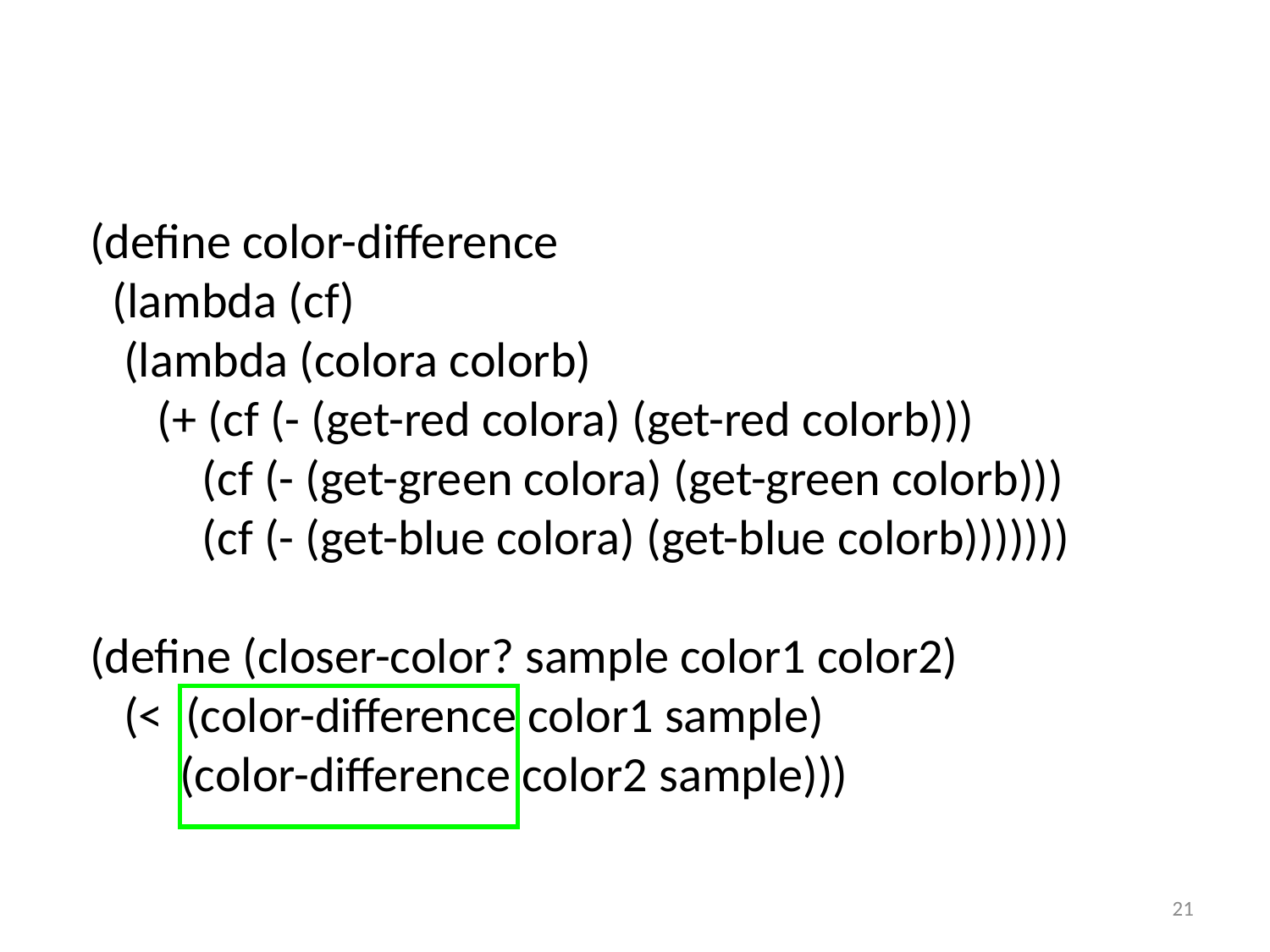

(define color-difference
  (lambda (cf)
   (lambda (colora colorb)
      (+ (cf (- (get-red colora) (get-red colorb)))
          (cf (- (get-green colora) (get-green colorb)))
          (cf (- (get-blue colora) (get-blue colorb)))))))

(define (closer-color? sample color1 color2)
   (<  (color-difference color1 sample)
        (color-difference color2 sample)))

21